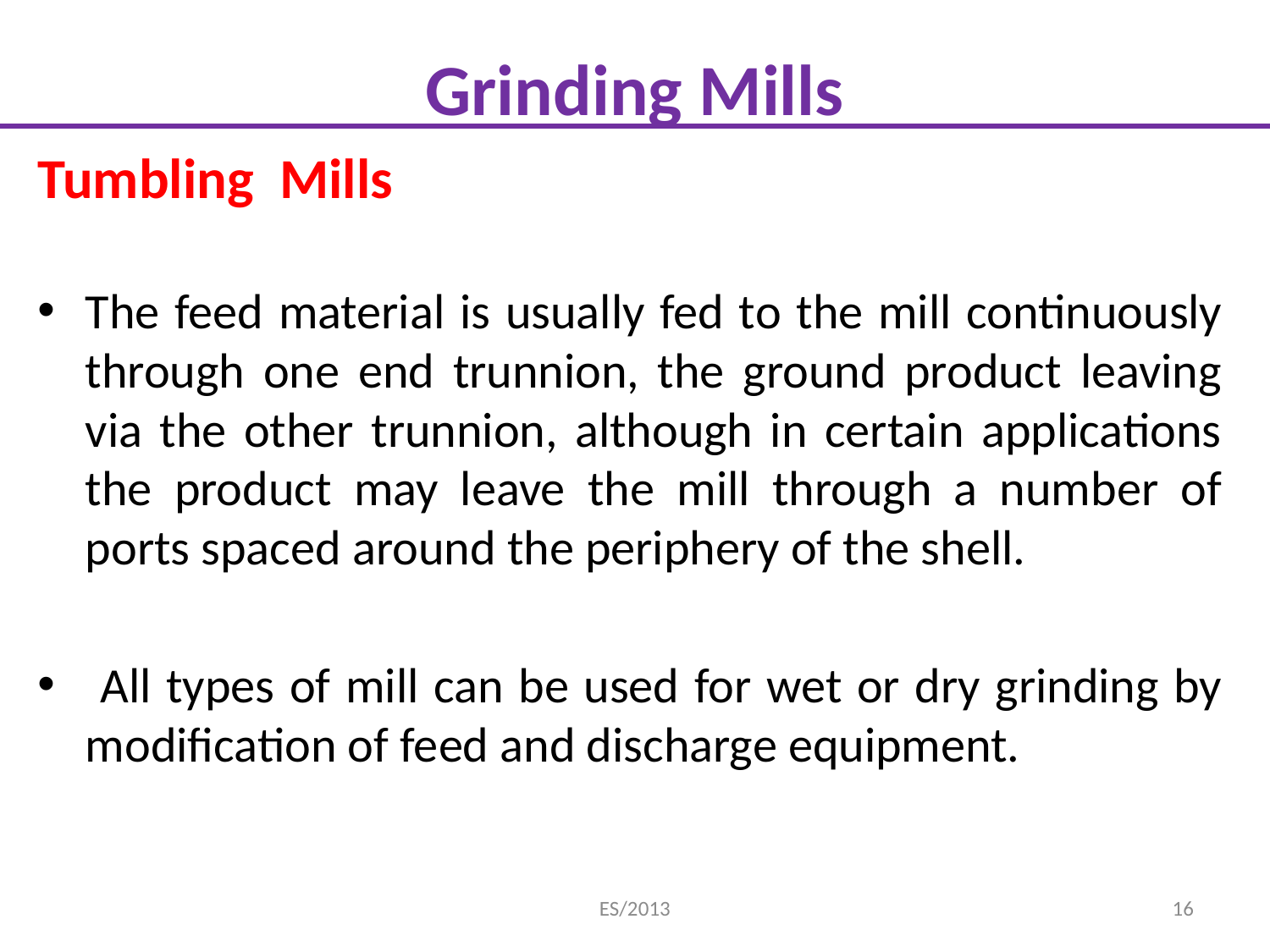

# Grinding Mills
Tumbling  Mills

The feed material is usually fed to the mill continuously through one end trunnion, the ground product leaving via the other trunnion, although in certain applications the product may leave the mill through a number of ports spaced around the periphery of the shell.

 All types of mill can be used for wet or dry grinding by modification of feed and discharge equipment.

ES/2013
16